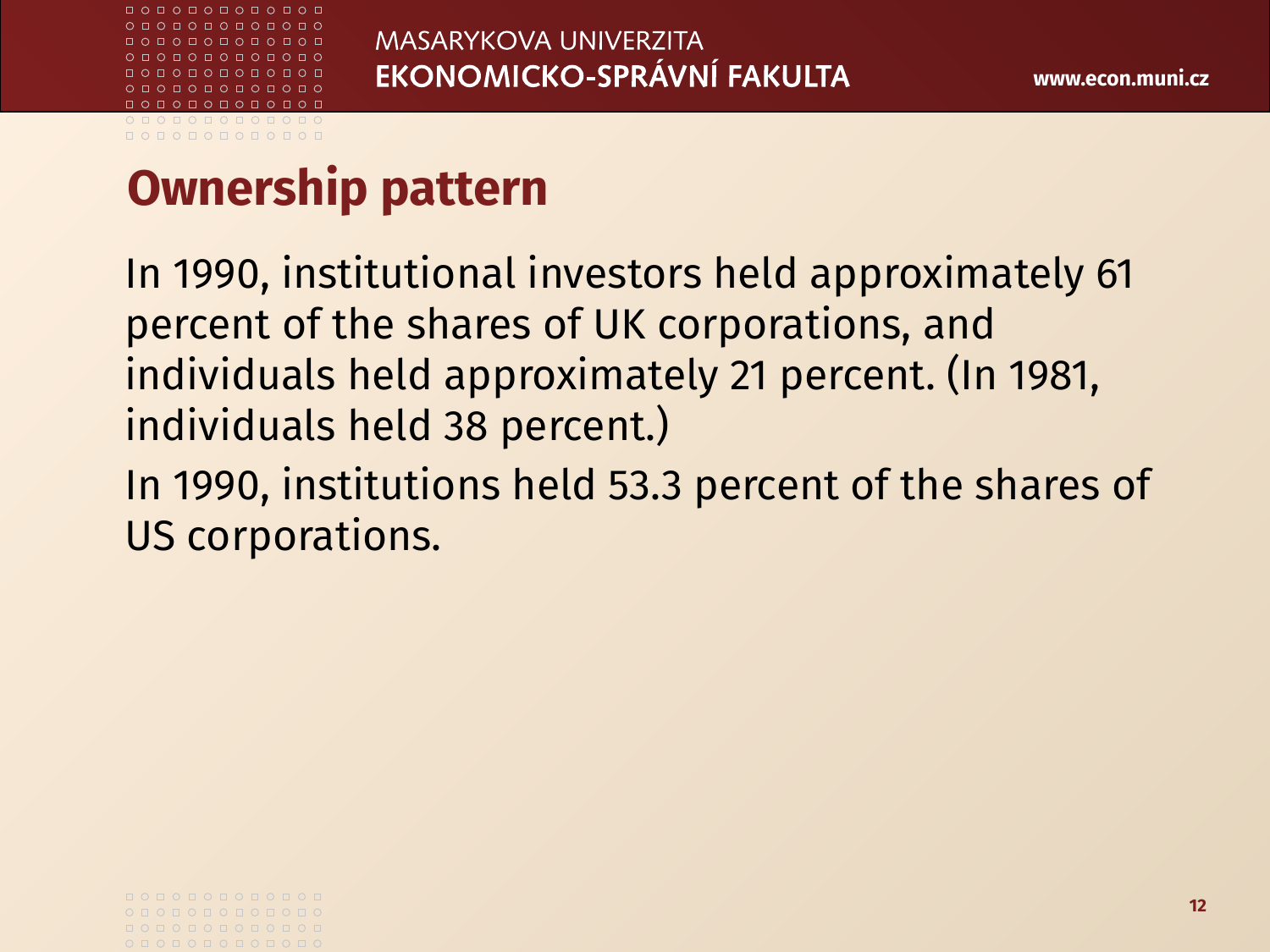

# Ownership pattern
In 1990, institutional investors held approximately 61 percent of the shares of UK corporations, and individuals held approximately 21 percent. (In 1981, individuals held 38 percent.)
In 1990, institutions held 53.3 percent of the shares of US corporations.

12